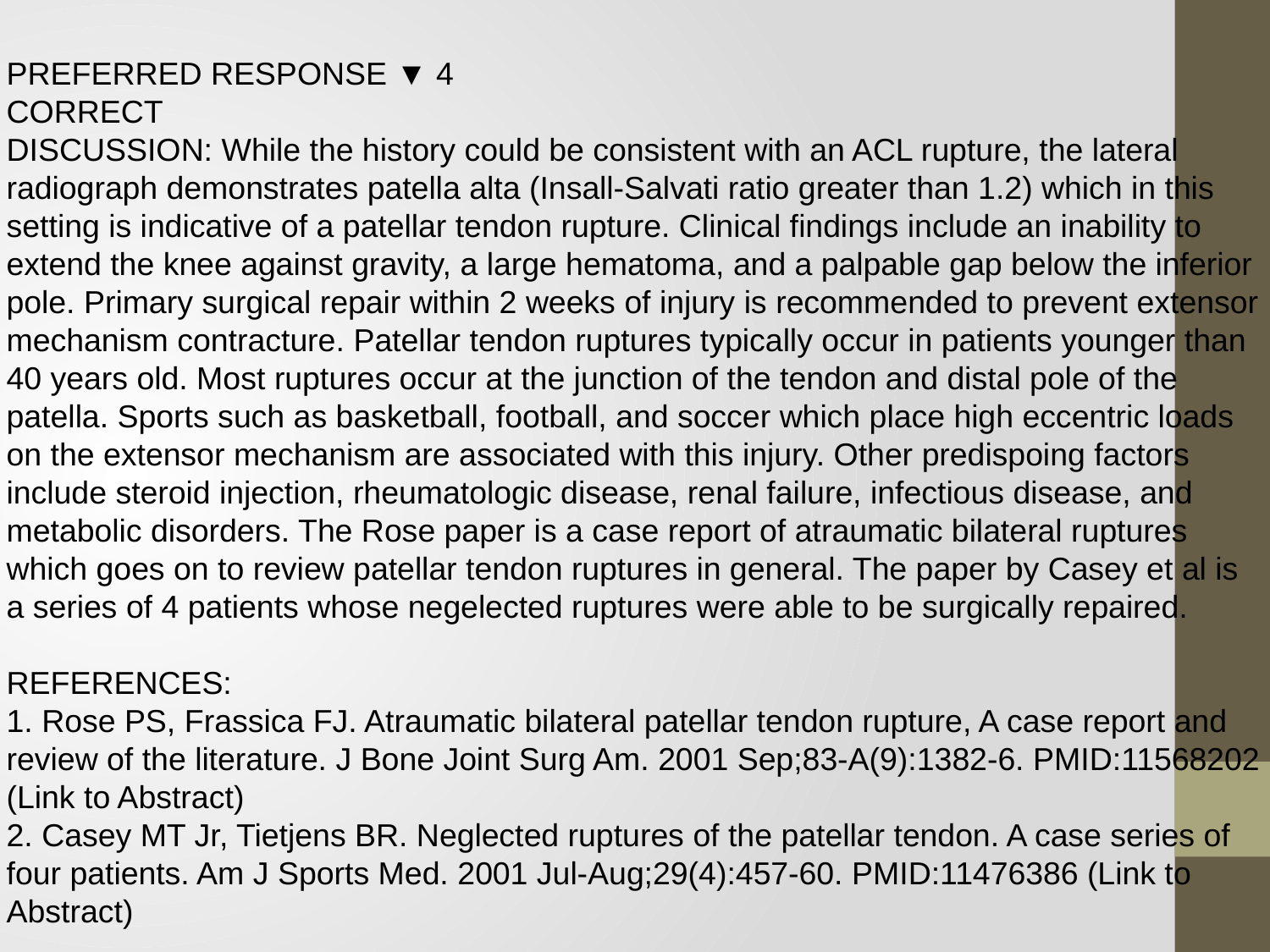

PREFERRED RESPONSE ▼ 4
CORRECT
DISCUSSION: While the history could be consistent with an ACL rupture, the lateral radiograph demonstrates patella alta (Insall-Salvati ratio greater than 1.2) which in this setting is indicative of a patellar tendon rupture. Clinical findings include an inability to extend the knee against gravity, a large hematoma, and a palpable gap below the inferior pole. Primary surgical repair within 2 weeks of injury is recommended to prevent extensor mechanism contracture. Patellar tendon ruptures typically occur in patients younger than 40 years old. Most ruptures occur at the junction of the tendon and distal pole of the patella. Sports such as basketball, football, and soccer which place high eccentric loads on the extensor mechanism are associated with this injury. Other predispoing factors include steroid injection, rheumatologic disease, renal failure, infectious disease, and metabolic disorders. The Rose paper is a case report of atraumatic bilateral ruptures which goes on to review patellar tendon ruptures in general. The paper by Casey et al is a series of 4 patients whose negelected ruptures were able to be surgically repaired.

REFERENCES:
1. Rose PS, Frassica FJ. Atraumatic bilateral patellar tendon rupture, A case report and review of the literature. J Bone Joint Surg Am. 2001 Sep;83-A(9):1382-6. PMID:11568202 (Link to Abstract)
2. Casey MT Jr, Tietjens BR. Neglected ruptures of the patellar tendon. A case series of four patients. Am J Sports Med. 2001 Jul-Aug;29(4):457-60. PMID:11476386 (Link to Abstract)